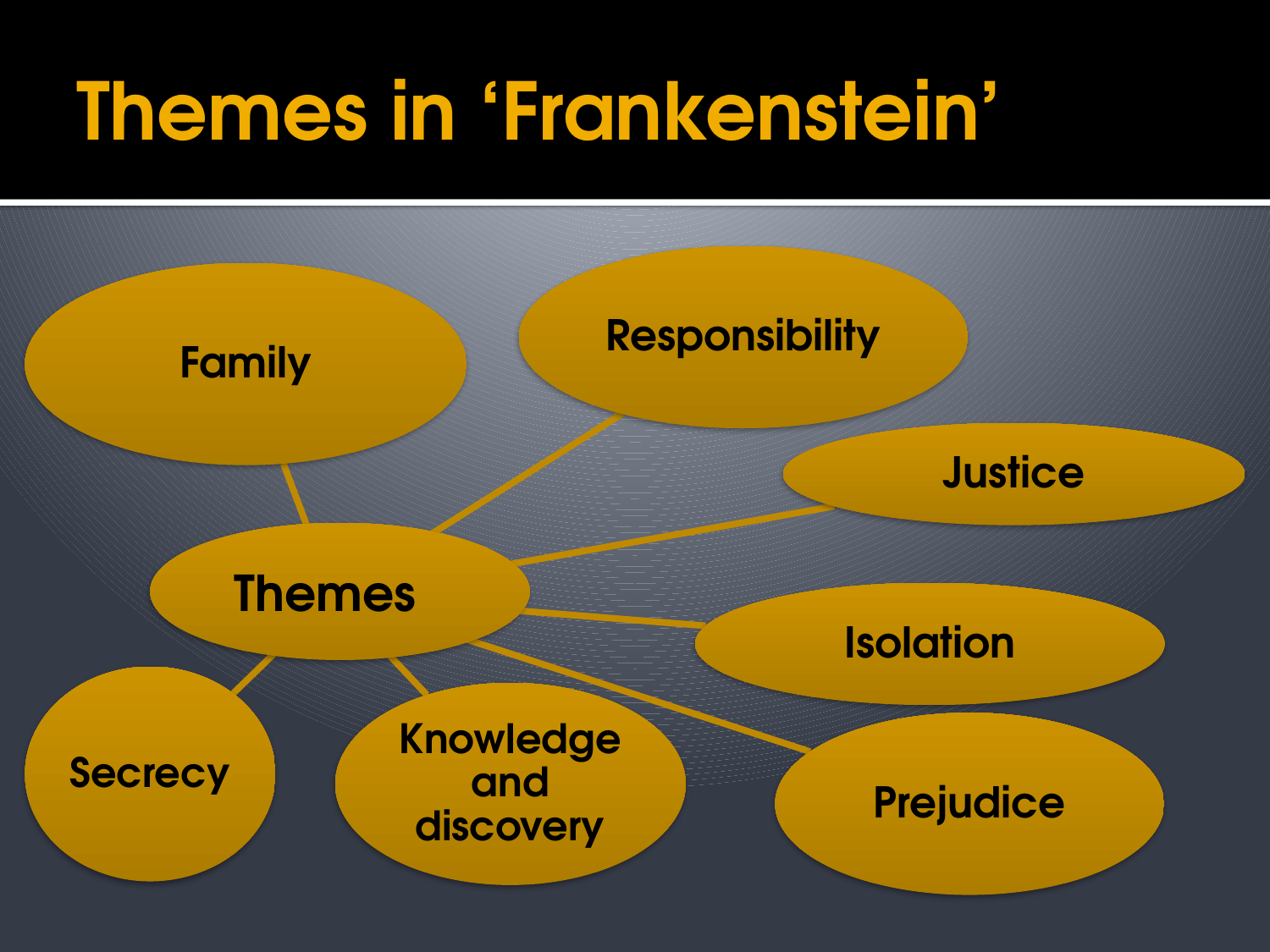

# Themes in ‘Frankenstein’
Family

Responsibility

Justice

Isolation
Prejudice
Knowledge and discovery
Secrecy
Themes